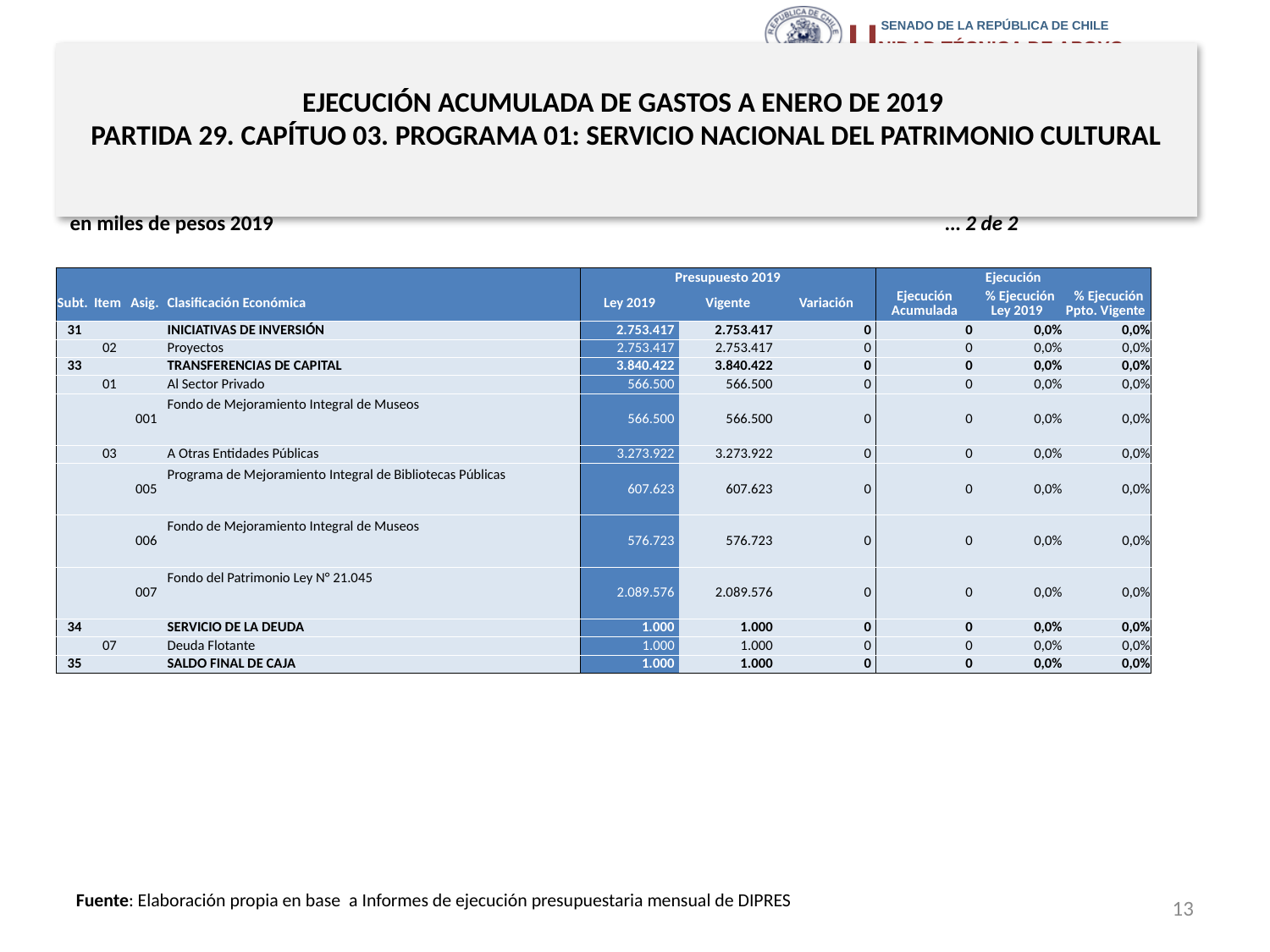

# EJECUCIÓN ACUMULADA DE GASTOS A ENERO DE 2019 PARTIDA 29. CAPÍTUO 03. PROGRAMA 01: SERVICIO NACIONAL DEL PATRIMONIO CULTURAL
en miles de pesos 2019                                                                                                                                          … 2 de 2
|  |  |  |  | Presupuesto 2019 |  |  | Ejecución |  |  |
| --- | --- | --- | --- | --- | --- | --- | --- | --- | --- |
| Subt. | Item | Asig. | Clasificación Económica | Ley 2019 | Vigente | Variación | Ejecución Acumulada | % Ejecución Ley 2019 | % Ejecución Ppto. Vigente |
| 31 |  |  | INICIATIVAS DE INVERSIÓN | 2.753.417 | 2.753.417 | 0 | 0 | 0,0% | 0,0% |
|  | 02 |  | Proyectos | 2.753.417 | 2.753.417 | 0 | 0 | 0,0% | 0,0% |
| 33 |  |  | TRANSFERENCIAS DE CAPITAL | 3.840.422 | 3.840.422 | 0 | 0 | 0,0% | 0,0% |
|  | 01 |  | Al Sector Privado | 566.500 | 566.500 | 0 | 0 | 0,0% | 0,0% |
|  |  | 001 | Fondo de Mejoramiento Integral de Museos | 566.500 | 566.500 | 0 | 0 | 0,0% | 0,0% |
|  | 03 |  | A Otras Entidades Públicas | 3.273.922 | 3.273.922 | 0 | 0 | 0,0% | 0,0% |
|  |  | 005 | Programa de Mejoramiento Integral de Bibliotecas Públicas | 607.623 | 607.623 | 0 | 0 | 0,0% | 0,0% |
|  |  | 006 | Fondo de Mejoramiento Integral de Museos | 576.723 | 576.723 | 0 | 0 | 0,0% | 0,0% |
|  |  | 007 | Fondo del Patrimonio Ley N° 21.045 | 2.089.576 | 2.089.576 | 0 | 0 | 0,0% | 0,0% |
| 34 |  |  | SERVICIO DE LA DEUDA | 1.000 | 1.000 | 0 | 0 | 0,0% | 0,0% |
|  | 07 |  | Deuda Flotante | 1.000 | 1.000 | 0 | 0 | 0,0% | 0,0% |
| 35 |  |  | SALDO FINAL DE CAJA | 1.000 | 1.000 | 0 | 0 | 0,0% | 0,0% |
13